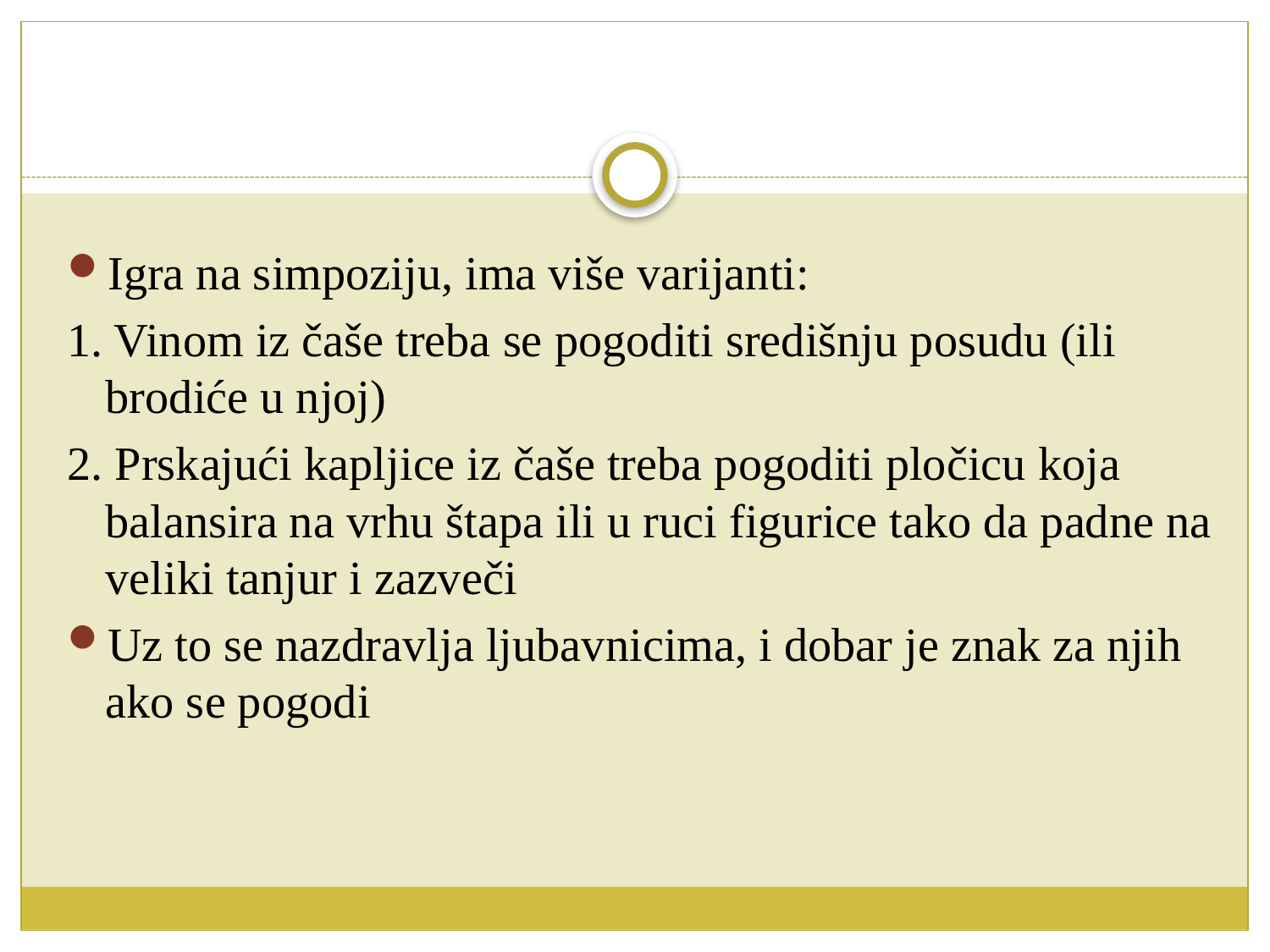

Igra na simpoziju, ima više varijanti:
1. Vinom iz čaše treba se pogoditi središnju posudu (ili brodiće u njoj)
2. Prskajući kapljice iz čaše treba pogoditi pločicu koja balansira na vrhu štapa ili u ruci figurice tako da padne na veliki tanjur i zazveči
Uz to se nazdravlja ljubavnicima, i dobar je znak za njih ako se pogodi